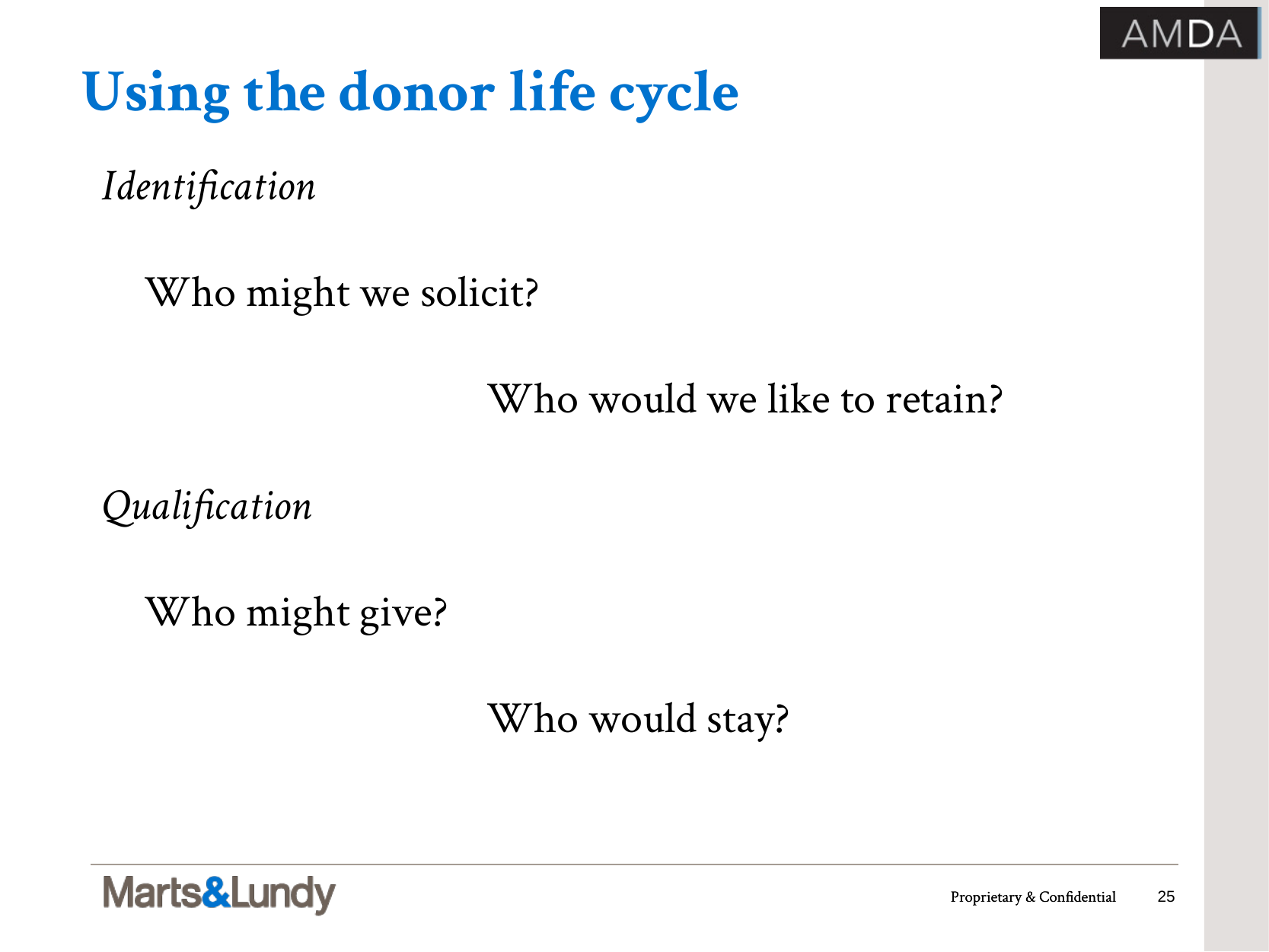

# Using the donor life cycle
Identification

	Who might we solicit?

				Who would we like to retain?

Qualification

	Who might give?

				Who would stay?